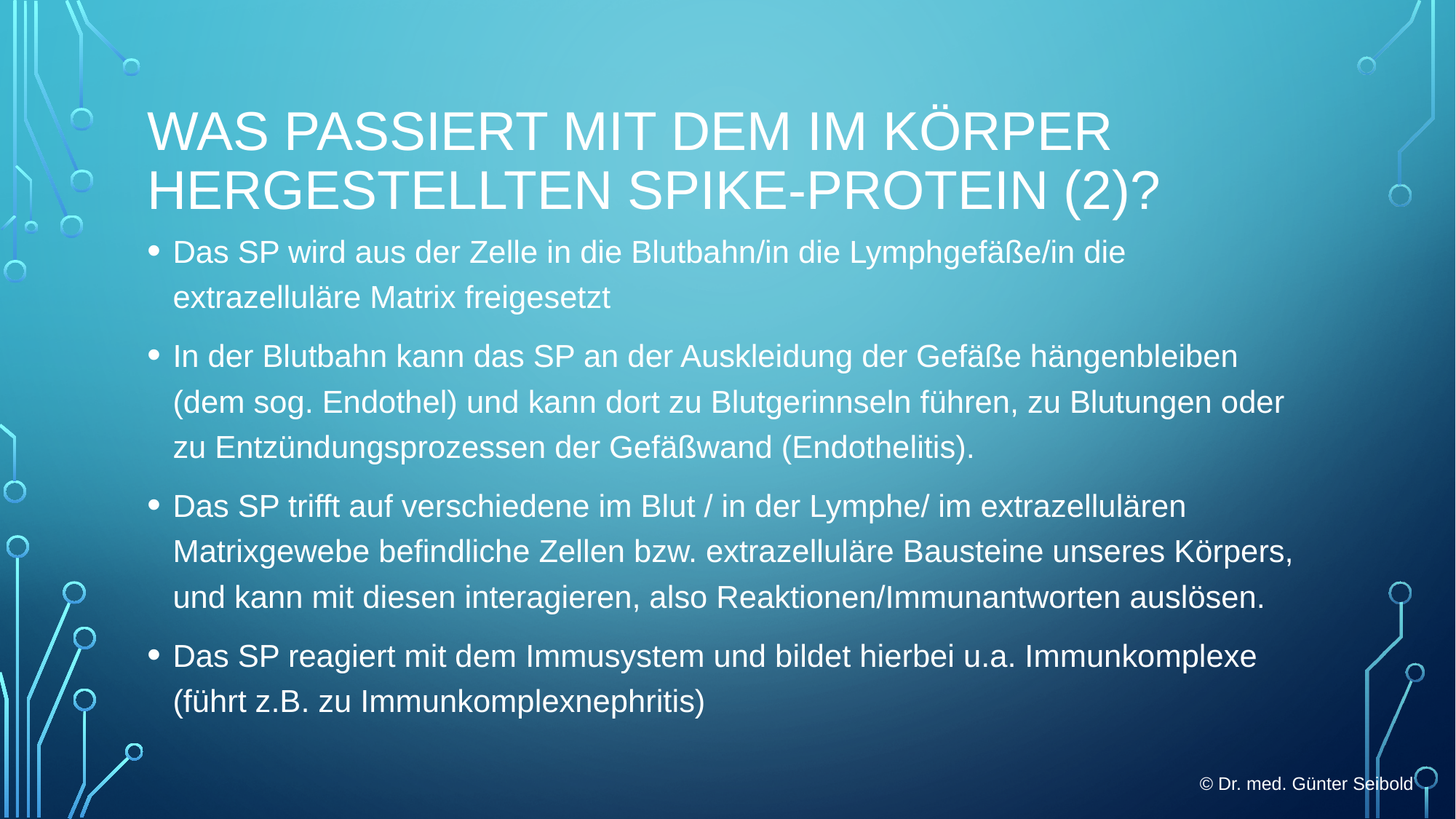

# Was passiert mit dem im Körper hergestellten Spike-protein (2)?
Das SP wird aus der Zelle in die Blutbahn/in die Lymphgefäße/in die extrazelluläre Matrix freigesetzt
In der Blutbahn kann das SP an der Auskleidung der Gefäße hängenbleiben (dem sog. Endothel) und kann dort zu Blutgerinnseln führen, zu Blutungen oder zu Entzündungsprozessen der Gefäßwand (Endothelitis).
Das SP trifft auf verschiedene im Blut / in der Lymphe/ im extrazellulären Matrixgewebe befindliche Zellen bzw. extrazelluläre Bausteine unseres Körpers, und kann mit diesen interagieren, also Reaktionen/Immunantworten auslösen.
Das SP reagiert mit dem Immusystem und bildet hierbei u.a. Immunkomplexe (führt z.B. zu Immunkomplexnephritis)
© Dr. med. Günter Seibold